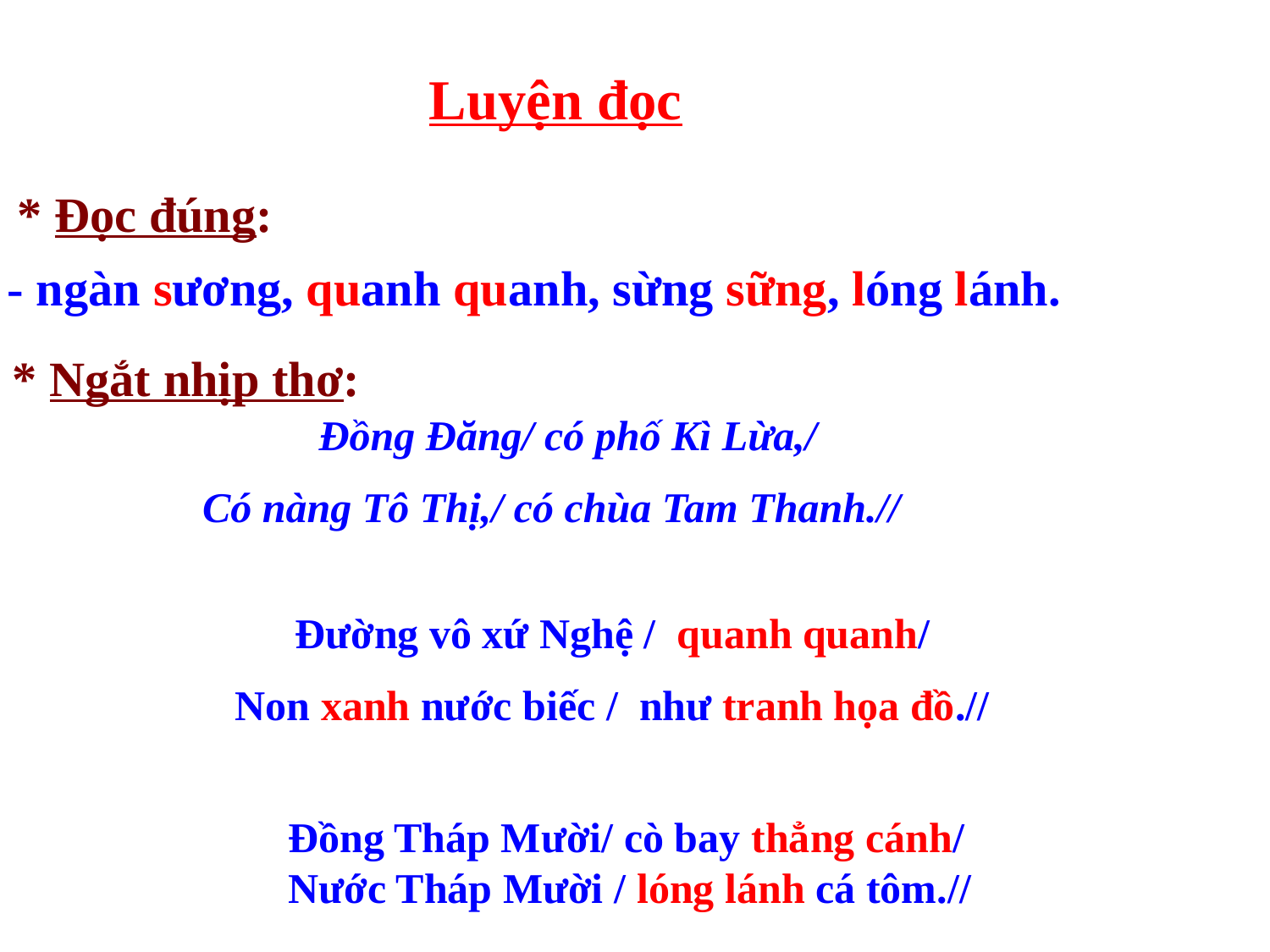

Luyện đọc
* Đọc đúng:
- ngàn sương, quanh quanh, sừng sững, lóng lánh.
* Ngắt nhịp thơ:
           Đồng Đăng/ có phố Kì Lừa,/
Có nàng Tô Thị,/ có chùa Tam Thanh.//
Đường vô xứ Nghệ /  quanh quanh/
Non xanh nước biếc /  như tranh họa đồ.//

Đồng Tháp Mười/ cò bay thẳng cánh/
Nước Tháp Mười / lóng lánh cá tôm.//